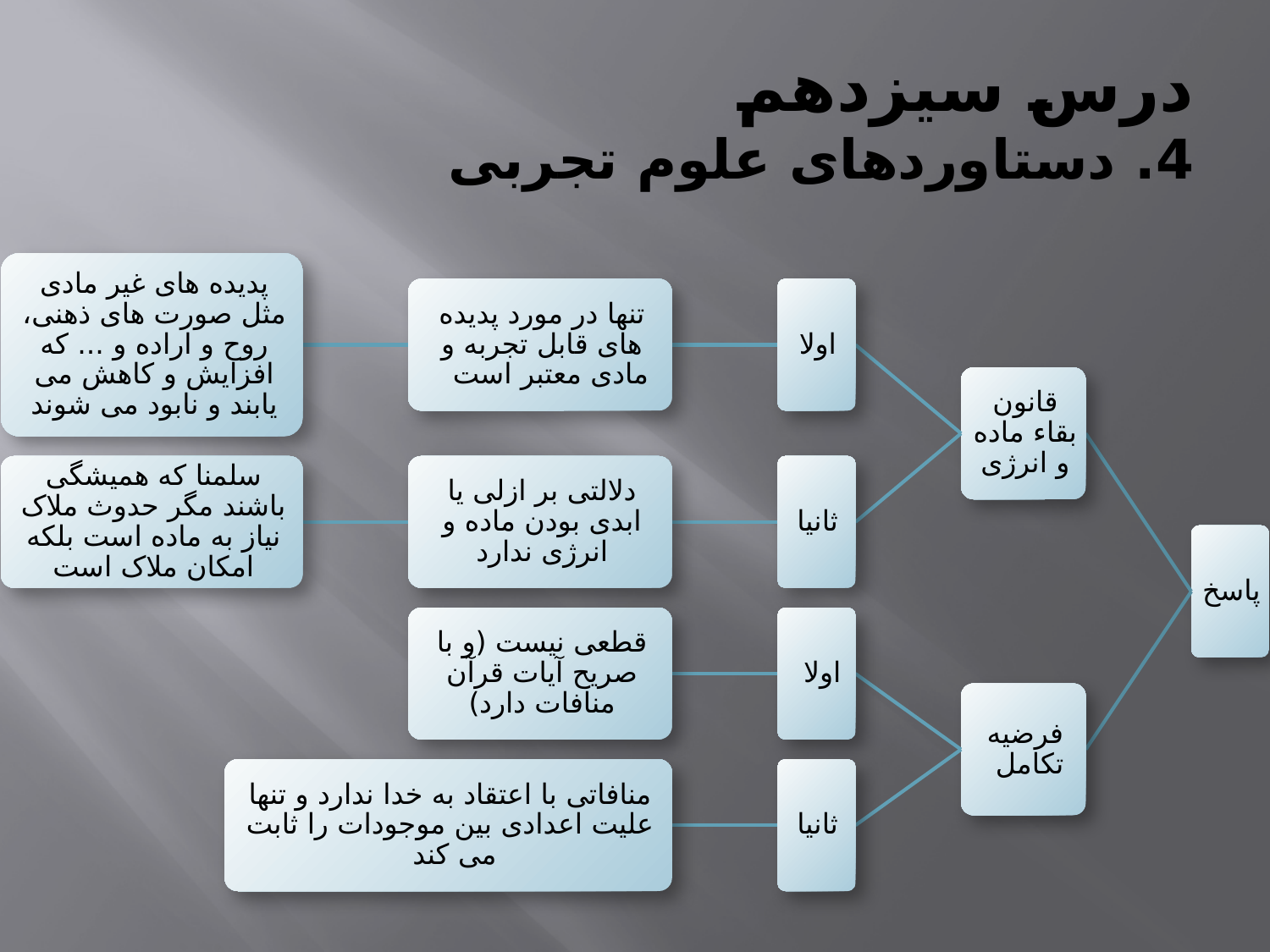

# درس سیزدهم 4. دستاوردهای علوم تجربی
پاسخ

قانون بقاء ماده و انرژی

اولا

تنها در مورد پدیده های قابل تجربه و مادی معتبر است

پدیده های غیر مادی مثل صورت های ذهنی، روح و اراده و ... که افزایش و کاهش می یابند و نابود می شوند

ثانیا

دلالتی بر ازلی یا ابدی بودن ماده و انرژی ندارد

سلمنا که همیشگی باشند مگر حدوث ملاک نیاز به ماده است بلکه امکان ملاک است

فرضیه تکامل

اولا

قطعی نیست (و با صریح آیات قرآن منافات دارد)

ثانیا

منافاتی با اعتقاد به خدا ندارد و تنها علیت اعدادی بین موجودات را ثابت می کند